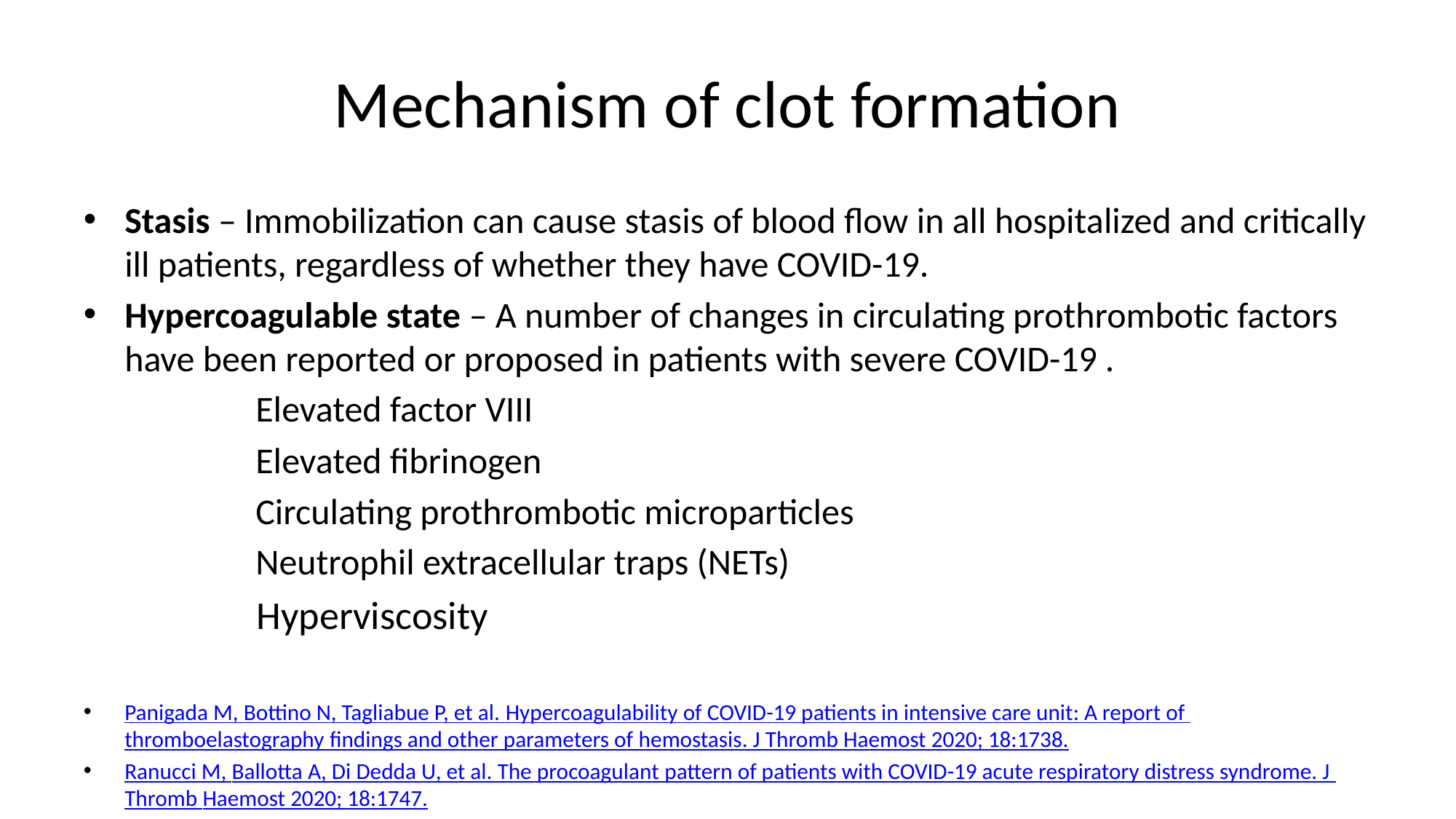

# Mechanism of clot formation
Stasis – Immobilization can cause stasis of blood flow in all hospitalized and critically ill patients, regardless of whether they have COVID-19.
Hypercoagulable state – A number of changes in circulating prothrombotic factors have been reported or proposed in patients with severe COVID-19 .
                     Elevated factor VIII
                     Elevated fibrinogen
                     Circulating prothrombotic microparticles
                     Neutrophil extracellular traps (NETs)
                         Hyperviscosity

Panigada M, Bottino N, Tagliabue P, et al. Hypercoagulability of COVID-19 patients in intensive care unit: A report of thromboelastography findings and other parameters of hemostasis. J Thromb Haemost 2020; 18:1738.
Ranucci M, Ballotta A, Di Dedda U, et al. The procoagulant pattern of patients with COVID-19 acute respiratory distress syndrome. J Thromb Haemost 2020; 18:1747.